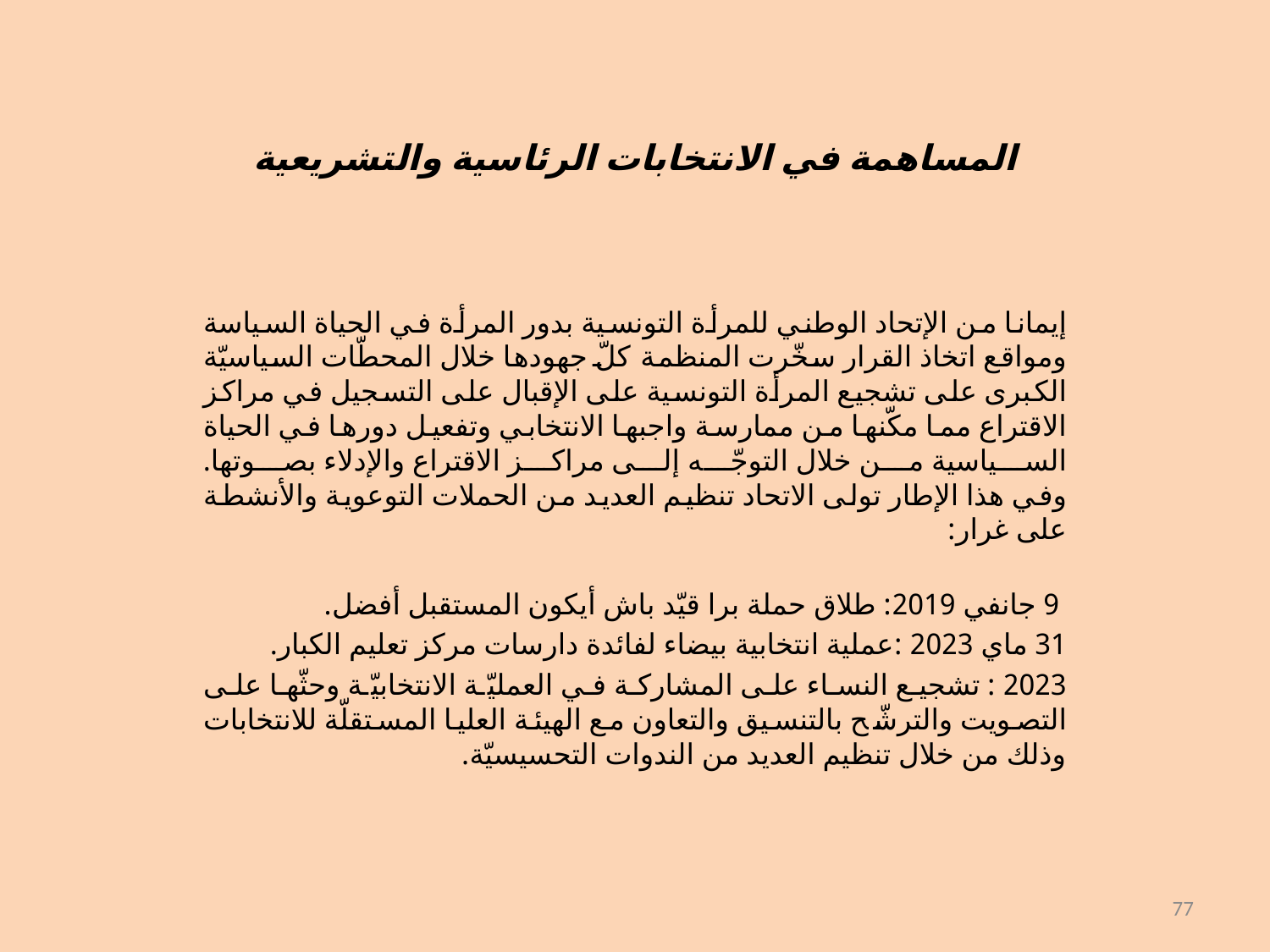

# المساهمة في الانتخابات الرئاسية والتشريعية
إيمانا من الإتحاد الوطني للمرأة التونسية بدور المرأة في الحياة السياسة ومواقع اتخاذ القرار سخّرت المنظمة كلّ جهودها خلال المحطّات السياسيّة الكبرى على تشجيع المرأة التونسية على الإقبال على التسجيل في مراكز الاقتراع مما مكّنها من ممارسة واجبها الانتخابي وتفعيل دورها في الحياة السياسية من خلال التوجّه إلى مراكز الاقتراع والإدلاء بصوتها.
وفي هذا الإطار تولى الاتحاد تنظيم العديد من الحملات التوعوية والأنشطة على غرار:
 9 جانفي 2019: طلاق حملة برا قيّد باش أيكون المستقبل أفضل.
31 ماي 2023 :عملية انتخابية بيضاء لفائدة دارسات مركز تعليم الكبار.
2023 : تشجيع النساء على المشاركة في العمليّة الانتخابيّة وحثّها على التصويت والترشّح بالتنسيق والتعاون مع الهيئة العليا المستقلّة للانتخابات وذلك من خلال تنظيم العديد من الندوات التحسيسيّة.

77